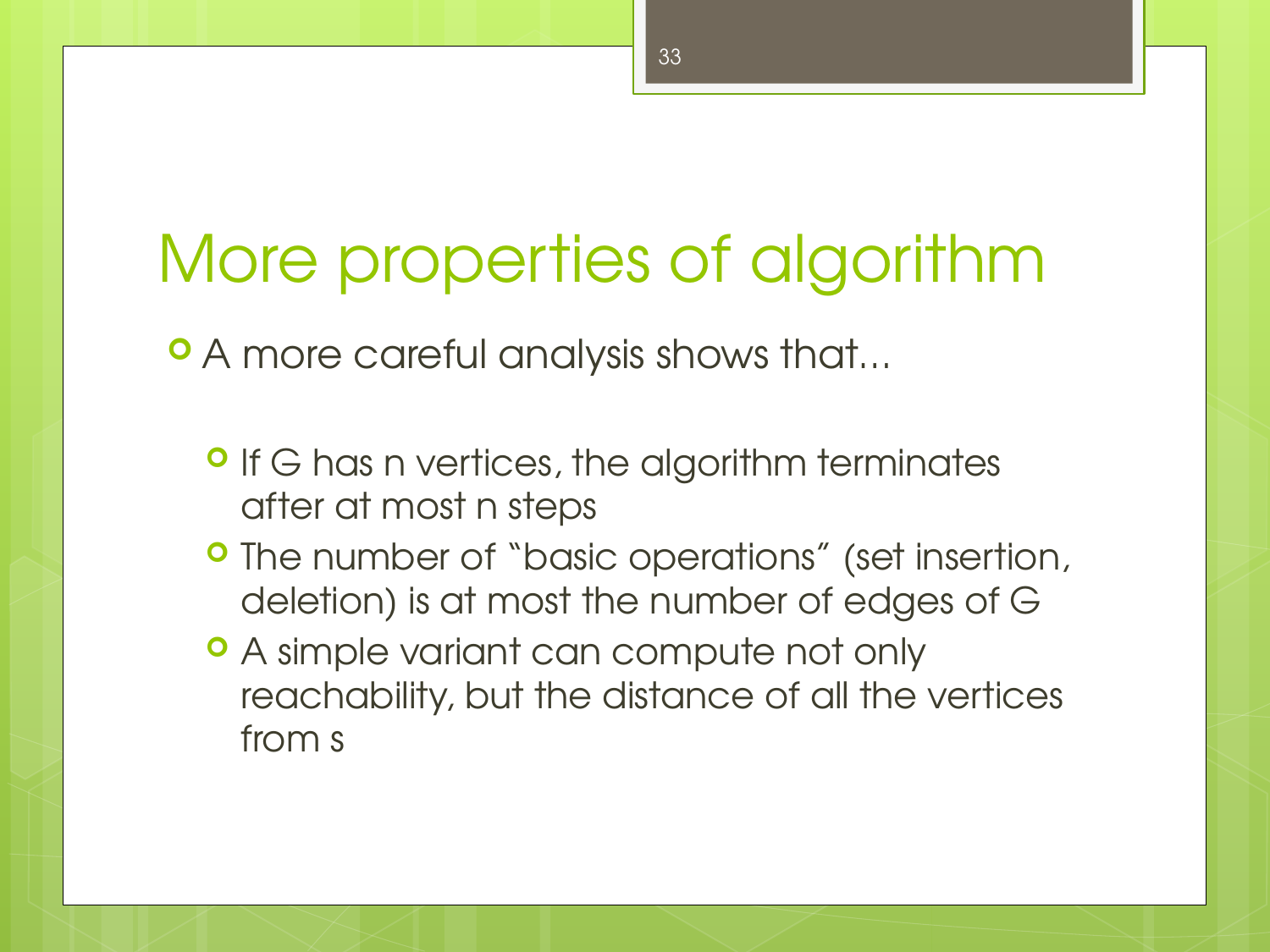

33
# More properties of algorithm
A more careful analysis shows that…

If G has n vertices, the algorithm terminates after at most n steps
The number of “basic operations” (set insertion, deletion) is at most the number of edges of G
A simple variant can compute not only reachability, but the distance of all the vertices from s